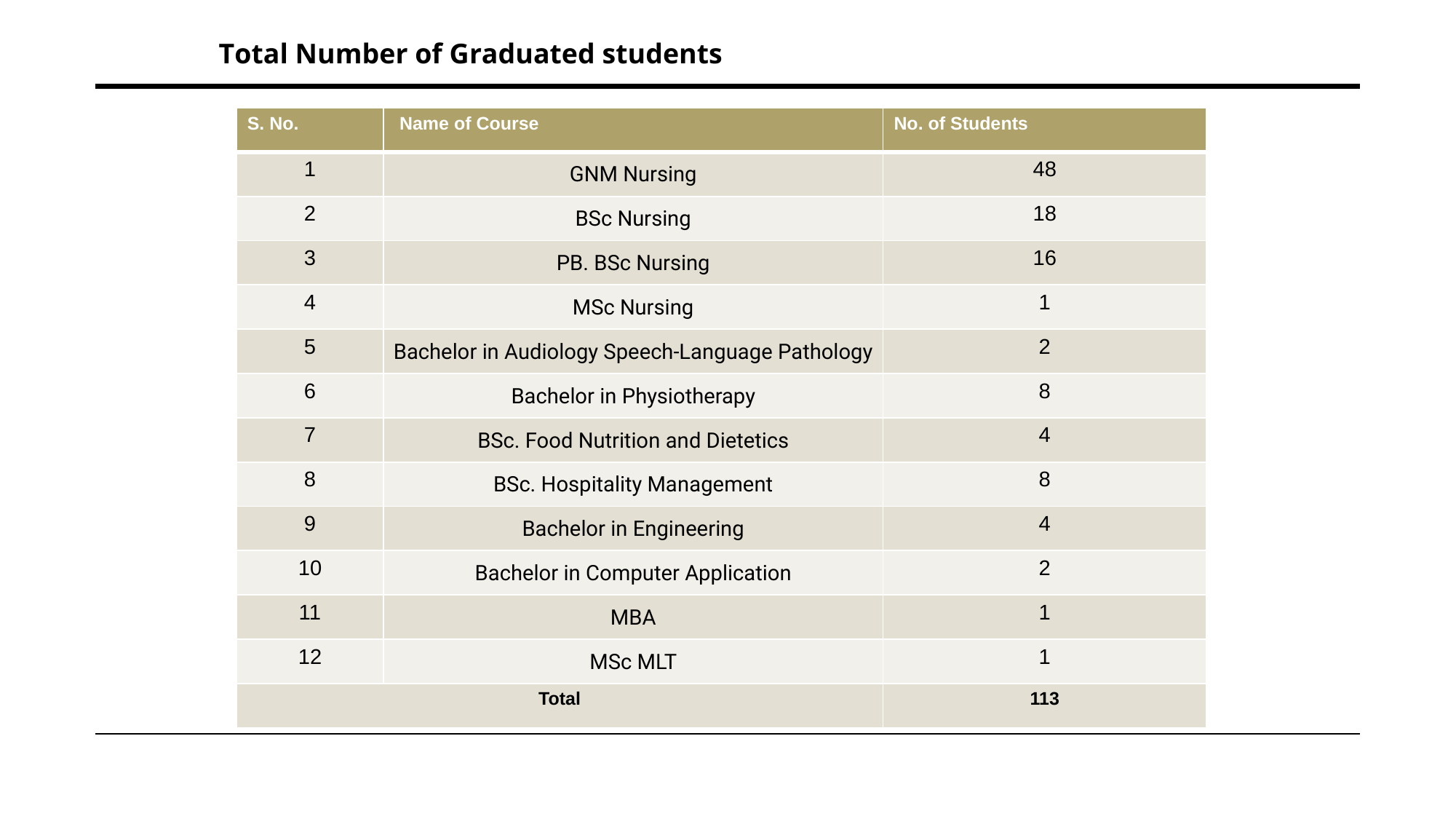

Total Number of Graduated students
| S. No. | Name of Course | No. of Students |
| --- | --- | --- |
| 1 | GNM Nursing | 48 |
| 2 | BSc Nursing | 18 |
| 3 | PB. BSc Nursing | 16 |
| 4 | MSc Nursing | 1 |
| 5 | Bachelor in Audiology Speech-Language Pathology | 2 |
| 6 | Bachelor in Physiotherapy | 8 |
| 7 | BSc. Food Nutrition and Dietetics | 4 |
| 8 | BSc. Hospitality Management | 8 |
| 9 | Bachelor in Engineering | 4 |
| 10 | Bachelor in Computer Application | 2 |
| 11 | MBA | 1 |
| 12 | MSc MLT | 1 |
| Total |  | 113 |